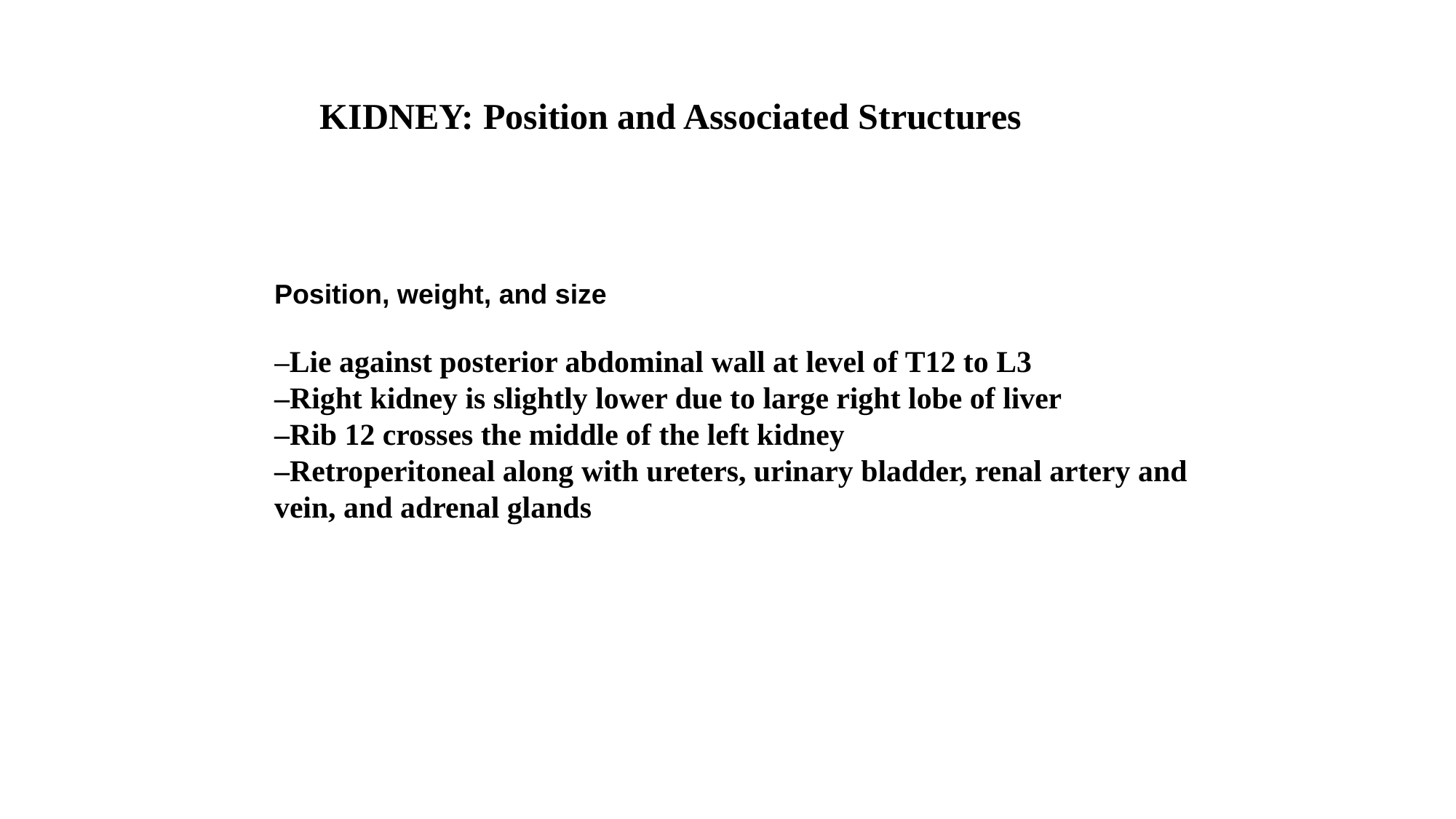

KIDNEY: Position and Associated Structures

Position, weight, and size

–Lie against posterior abdominal wall at level of T12 to L3
–Right kidney is slightly lower due to large right lobe of liver
–Rib 12 crosses the middle of the left kidney
–Retroperitoneal along with ureters, urinary bladder, renal artery and vein, and adrenal glands